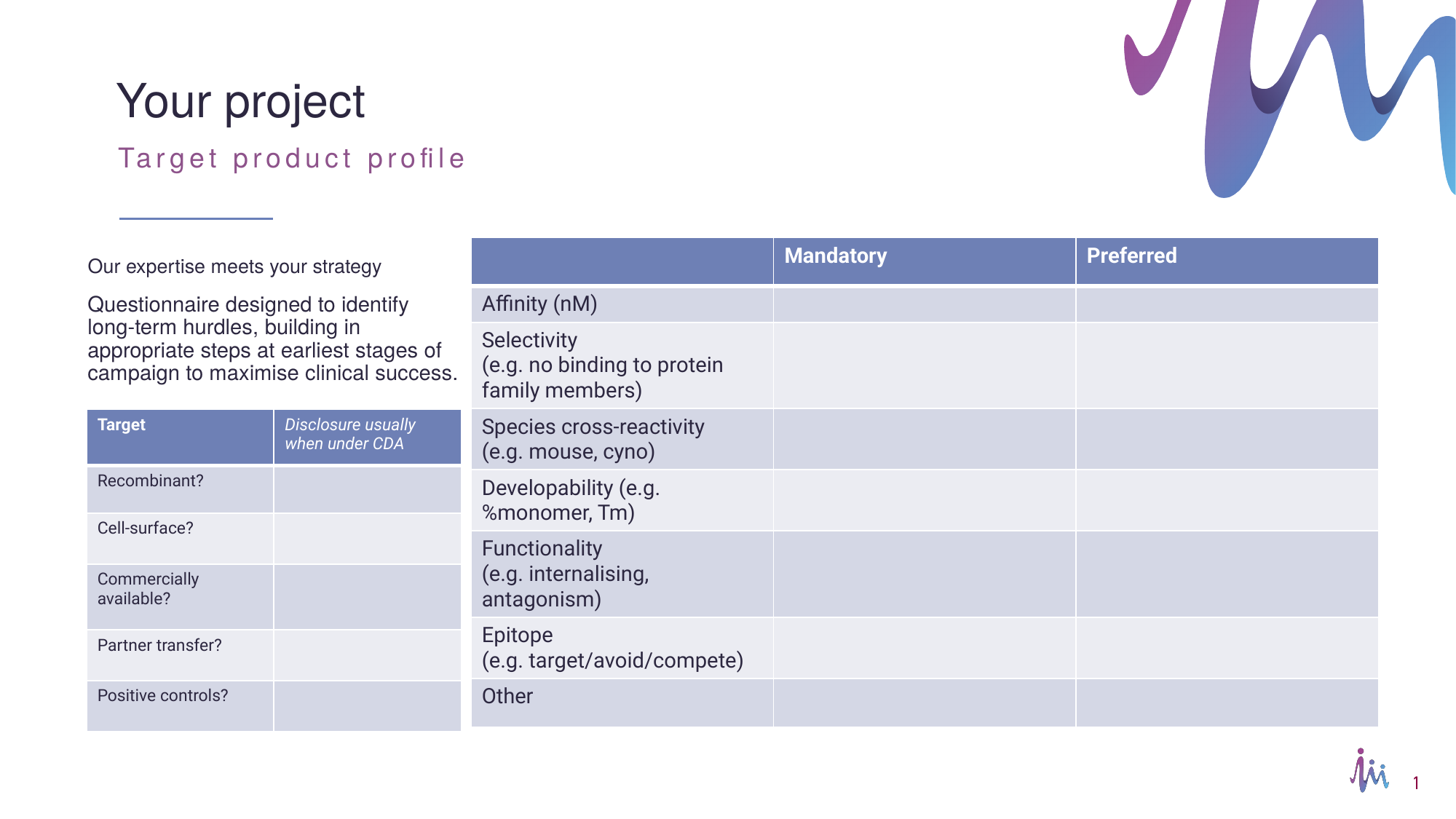

Your project
Target product profile
|  | Mandatory | Preferred |
| --- | --- | --- |
| Affinity (nM) |  |  |
| Selectivity (e.g. no binding to protein family members) |  |  |
| Species cross-reactivity (e.g. mouse, cyno) |  |  |
| Developability (e.g.%monomer, Tm) |  |  |
| Functionality (e.g. internalising, antagonism) |  |  |
| Epitope (e.g. target/avoid/compete) |  |  |
| Other |  |  |
Our expertise meets your strategy
Questionnaire designed to identify long-term hurdles, building in appropriate steps at earliest stages of campaign to maximise clinical success.
| Target | Disclosure usually when under CDA |
| --- | --- |
| Recombinant? |  |
| Cell-surface? |  |
| Commercially available? |  |
| Partner transfer? |  |
| Positive controls? |  |